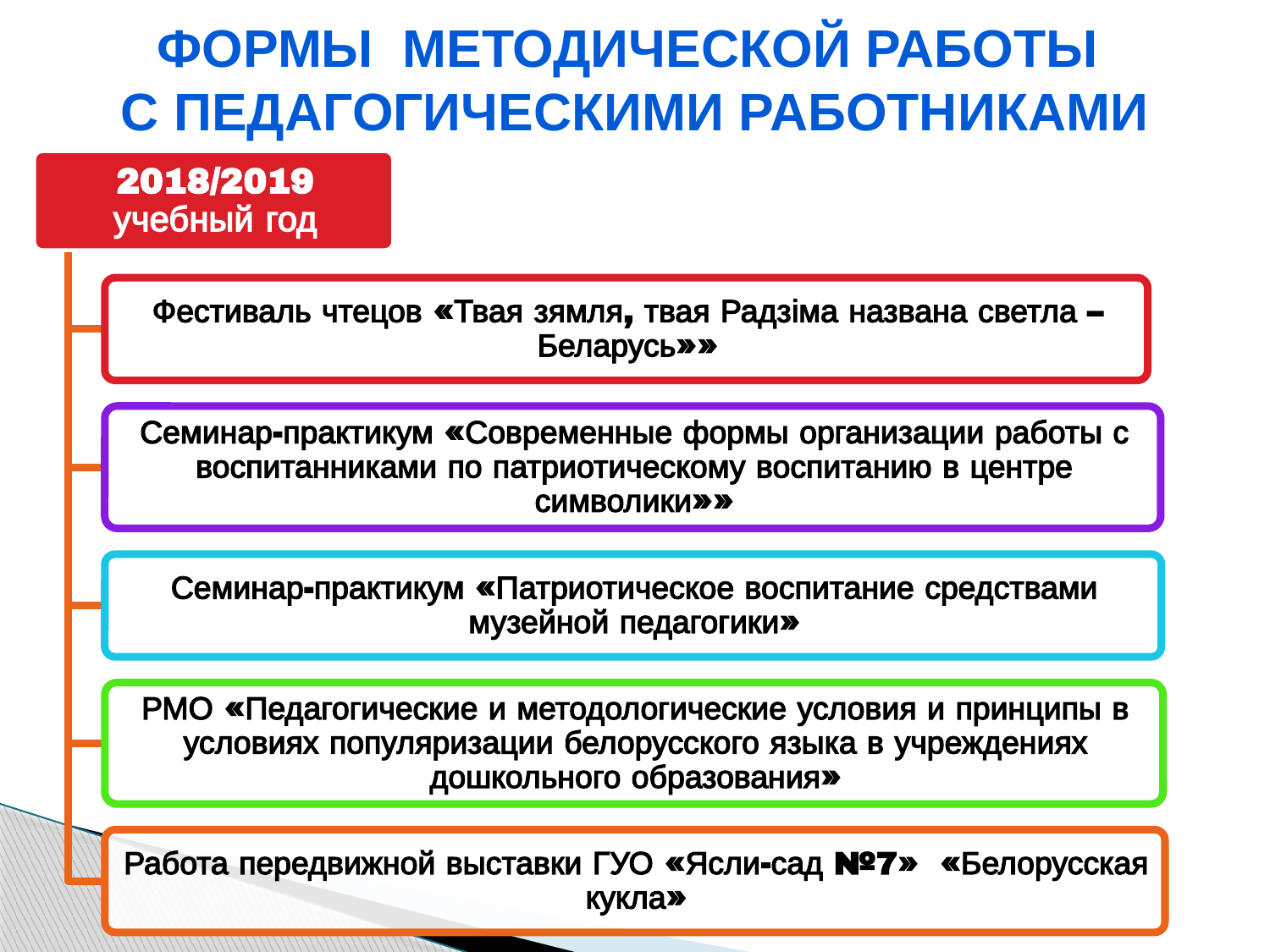

Формы  методической работы
с педагогическими работниками
2018/2019 учебный год
Фестиваль чтецов «Твая зямля, твая Радзіма названа светла – Беларусь»»
Семинар-практикум «Современные формы организации работы с воспитанниками по патриотическому воспитанию в центре символики»»
Семинар-практикум «Патриотическое воспитание средствами музейной педагогики»
РМО «Педагогические и методологические условия и принципы в условиях популяризации белорусского языка в учреждениях дошкольного образования»
Работа передвижной выставки ГУО «Ясли-сад №7»  «Белорусская кукла»